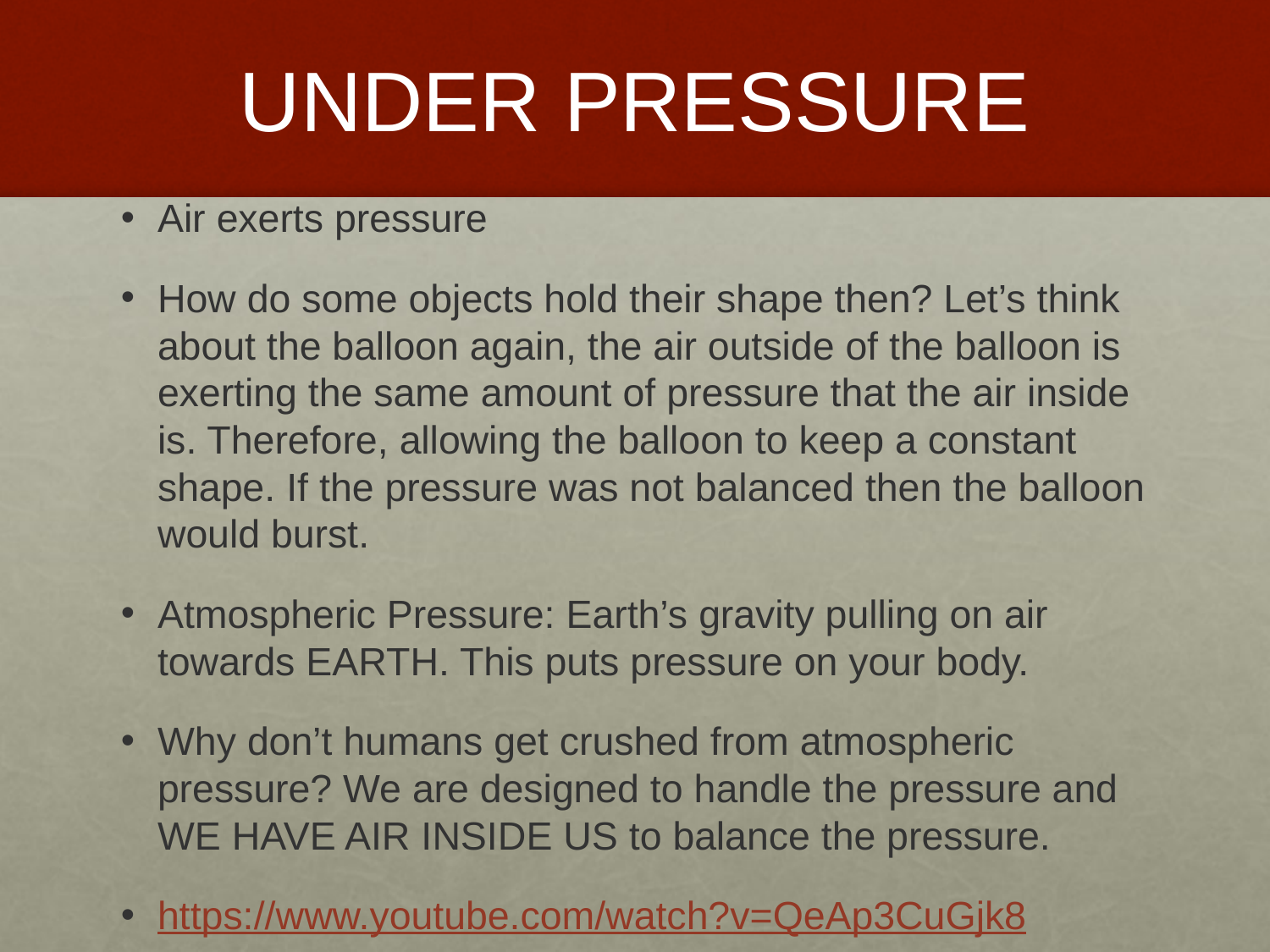

# UNDER PRESSURE
Air exerts pressure
How do some objects hold their shape then? Let’s think about the balloon again, the air outside of the balloon is exerting the same amount of pressure that the air inside is. Therefore, allowing the balloon to keep a constant shape. If the pressure was not balanced then the balloon would burst.
Atmospheric Pressure: Earth’s gravity pulling on air towards EARTH. This puts pressure on your body.
Why don’t humans get crushed from atmospheric pressure? We are designed to handle the pressure and WE HAVE AIR INSIDE US to balance the pressure.
https://www.youtube.com/watch?v=QeAp3CuGjk8